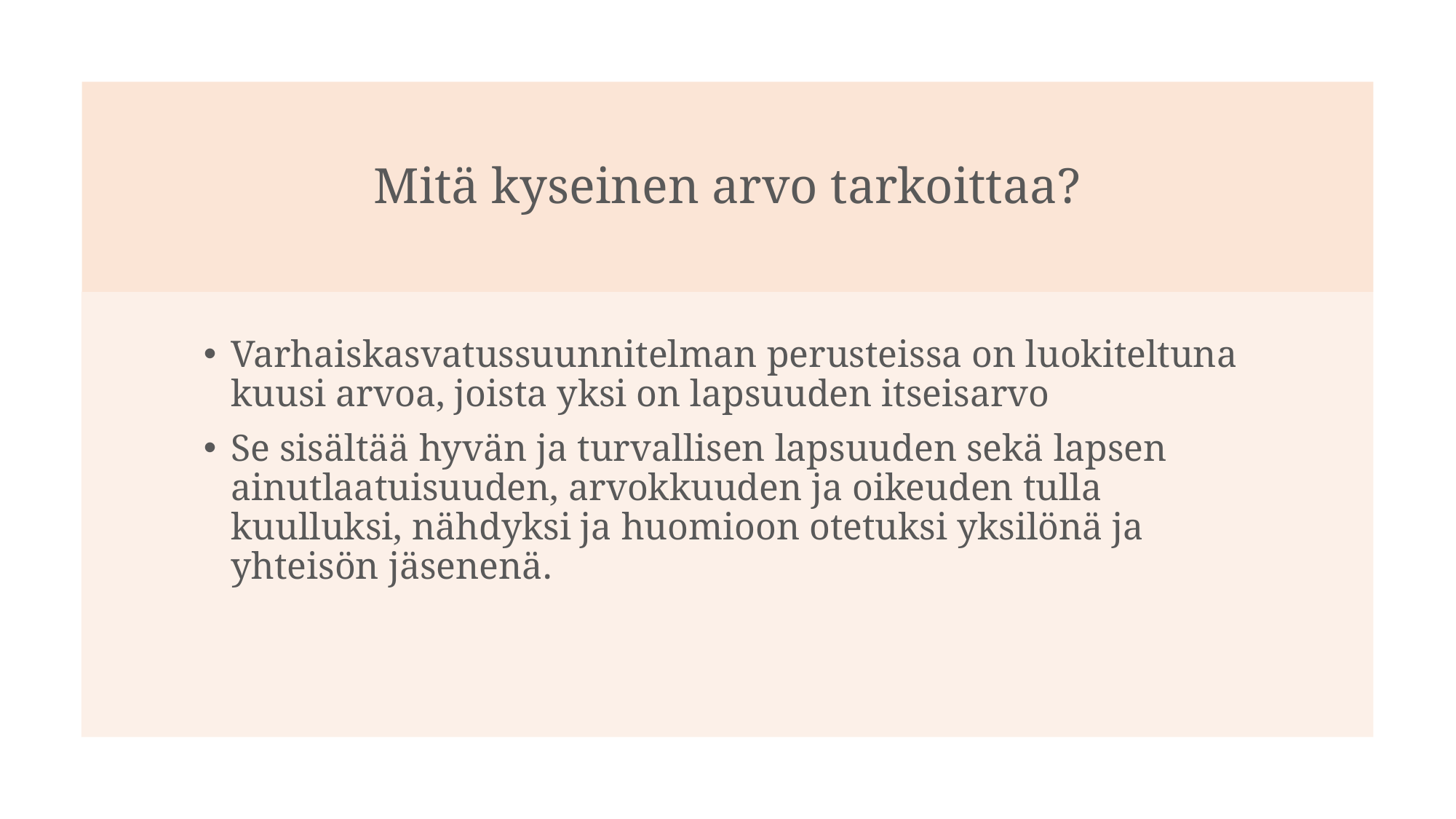

# Mitä kyseinen arvo tarkoittaa?

Varhaiskasvatussuunnitelman perusteissa on luokiteltuna kuusi arvoa, joista yksi on lapsuuden itseisarvo
Se sisältää hyvän ja turvallisen lapsuuden sekä lapsen ainutlaatuisuuden, arvokkuuden ja oikeuden tulla kuulluksi, nähdyksi ja huomioon otetuksi yksilönä ja yhteisön jäsenenä.